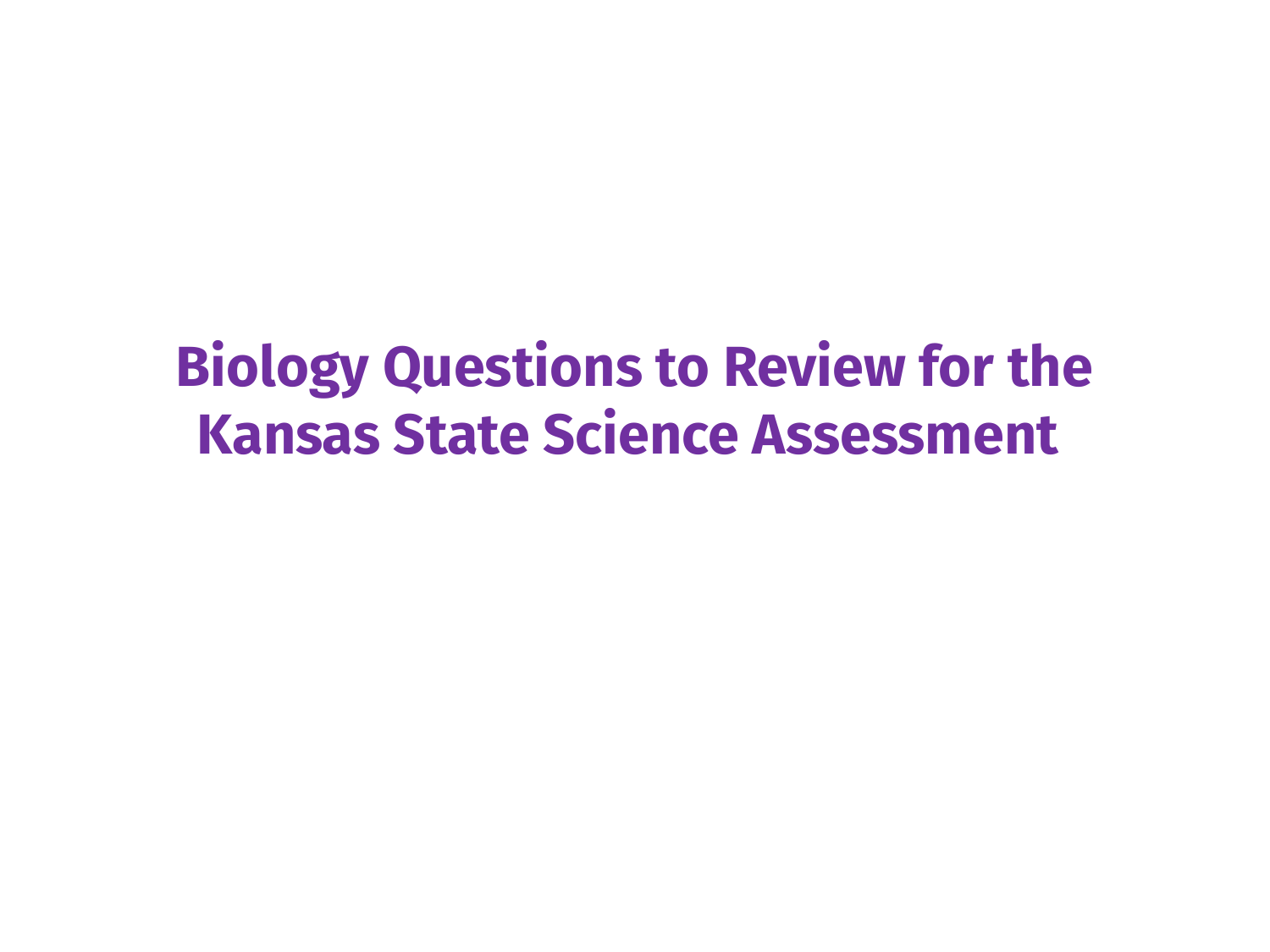

# Biology Questions to Review for the Kansas State Science Assessment